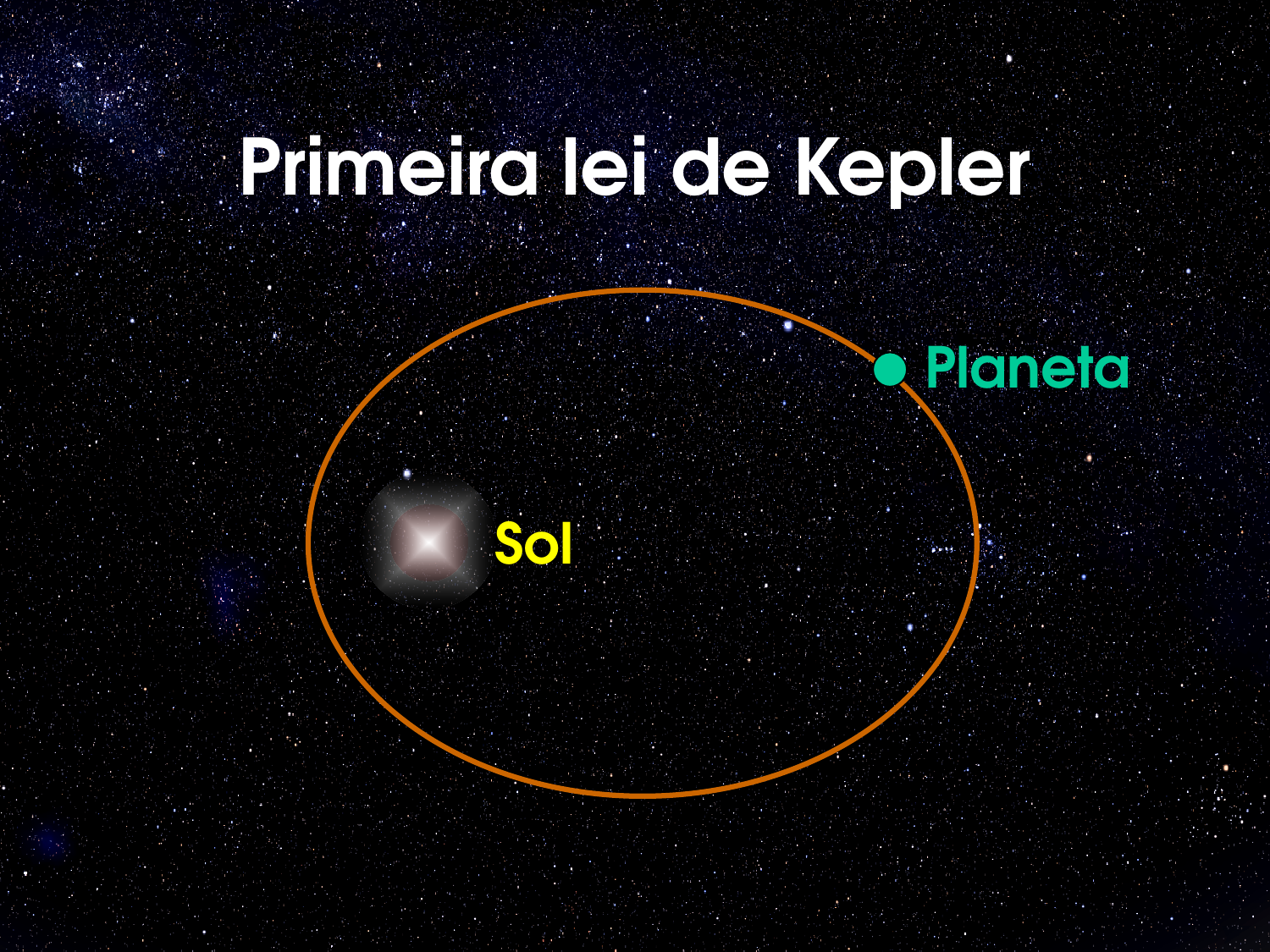

# Primeira lei de Kepler

Planeta

Sol